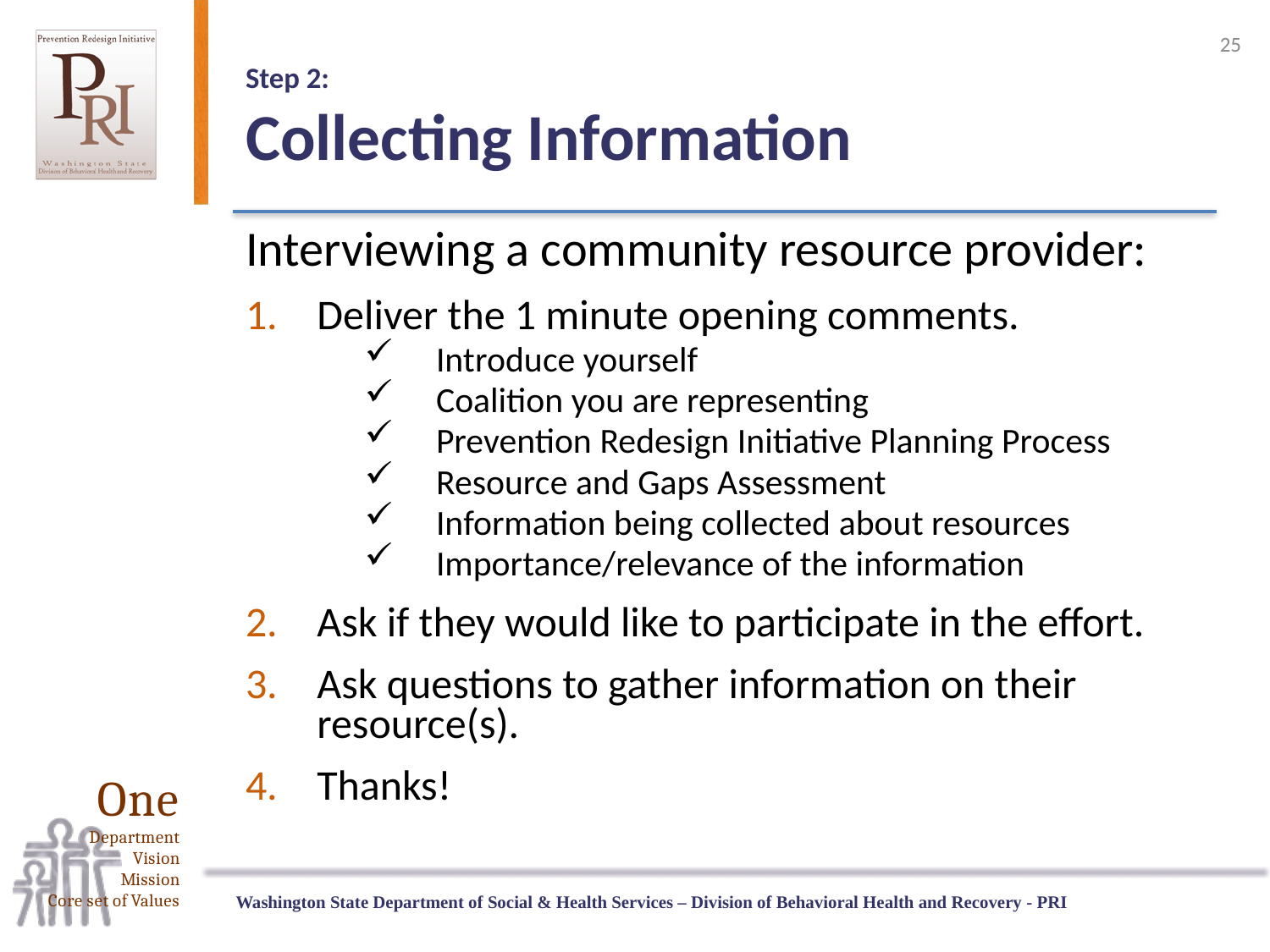

25
# Step 2: Collecting Information
Interviewing a community resource provider:
Deliver the 1 minute opening comments.
Introduce yourself
Coalition you are representing
Prevention Redesign Initiative Planning Process
Resource and Gaps Assessment
Information being collected about resources
Importance/relevance of the information
Ask if they would like to participate in the effort.
Ask questions to gather information on their resource(s).
Thanks!